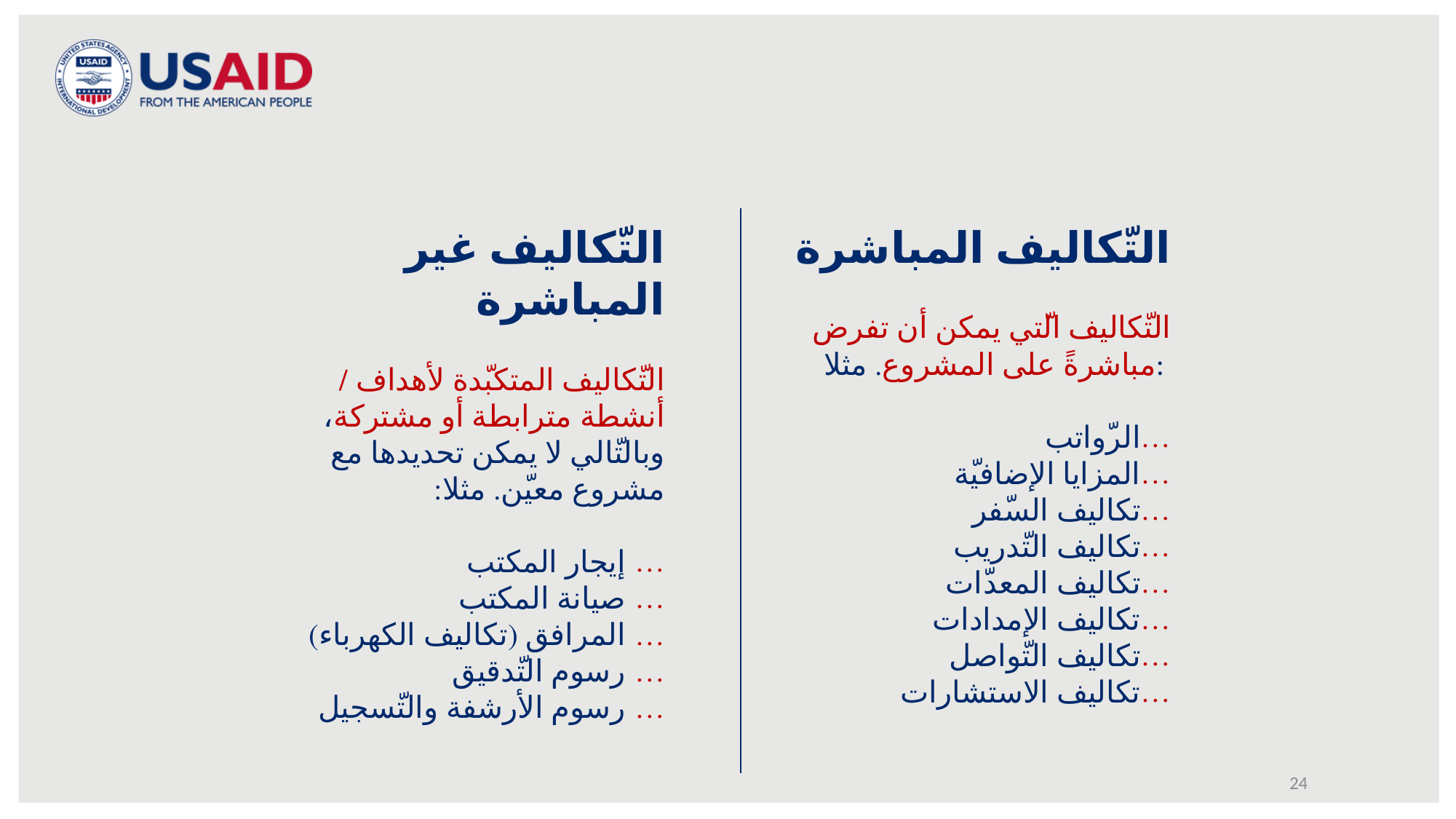

التّكاليف غير المباشرة

التّكاليف المتكبّدة لأهداف / أنشطة مترابطة أو مشتركة، وبالتّالي لا يمكن تحديدها مع مشروع معيّن. مثلا:

إيجار المكتب
صيانة المكتب
المرافق (تكاليف الكهرباء)
رسوم التّدقيق
رسوم الأرشفة والتّسجيل

التّكاليف المباشرة

التّكاليف الّتي يمكن أن تفرض مباشرةً على المشروع. مثلا:

الرّواتب
المزايا الإضافيّة
تكاليف السّفر
تكاليف التّدريب
تكاليف المعدّات
تكاليف الإمدادات
تكاليف التّواصل
تكاليف الاستشارات

24